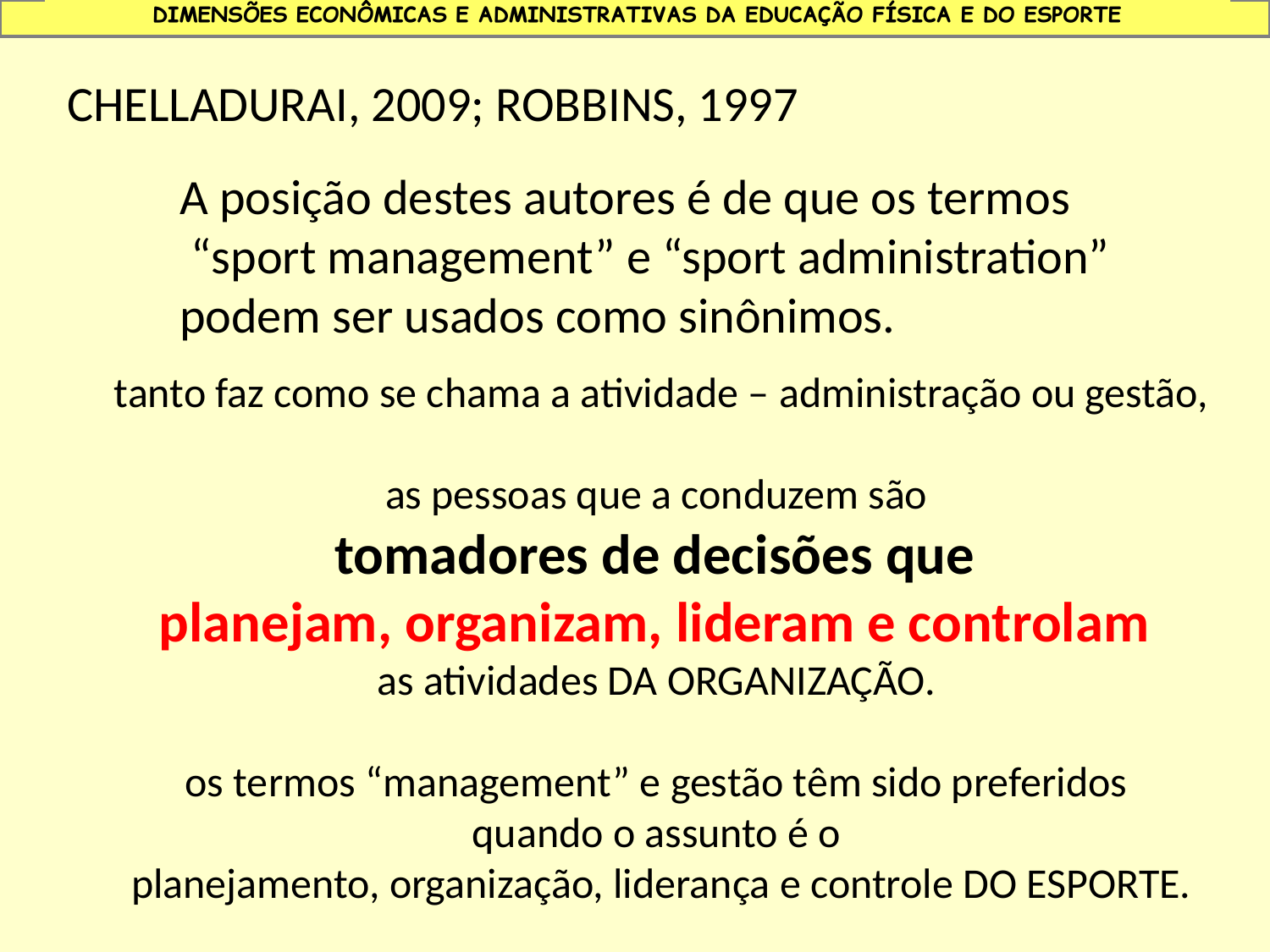

DIMENSÕES ECONÔMICAS E ADMINISTRATIVAS DA EDUCAÇÃO FÍSICA E DO ESPORTE
CHELLADURAI, 2009; ROBBINS, 1997

A posição destes autores é de que os termos
 “sport management” e “sport administration”
podem ser usados como sinônimos.
tanto faz como se chama a atividade – administração ou gestão,

as pessoas que a conduzem são
tomadores de decisões que
planejam, organizam, lideram e controlam
as atividades DA ORGANIZAÇÃO.

os termos “management” e gestão têm sido preferidos
quando o assunto é o
planejamento, organização, liderança e controle DO ESPORTE.